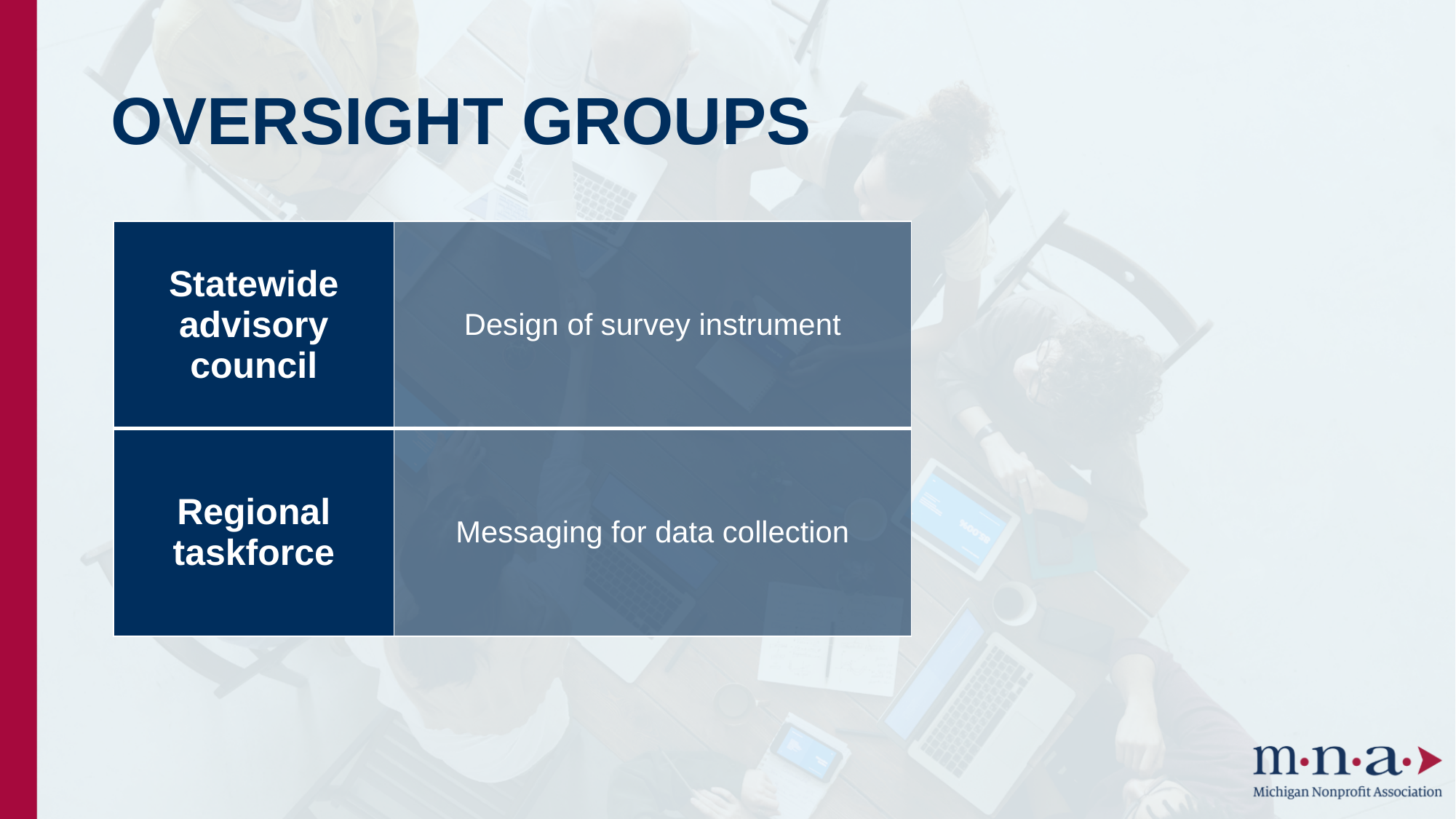

# OVERSIGHT GROUPS

| Statewide advisory council | Design of survey instrument |
| --- | --- |
| Regional taskforce | Messaging for data collection |